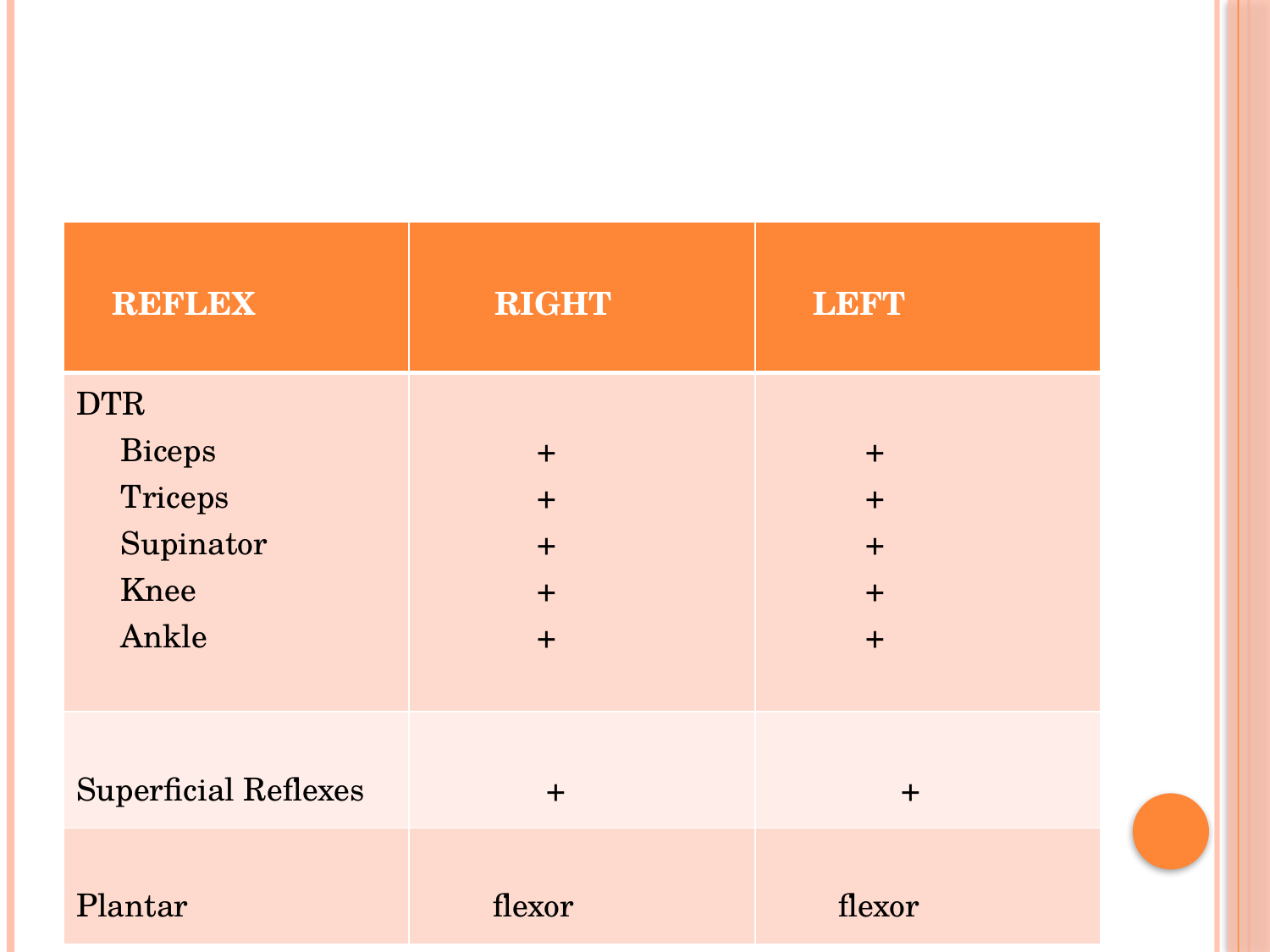

#
| REFLEX | RIGHT | LEFT |
| --- | --- | --- |
| DTR Biceps Triceps Supinator Knee Ankle | + + + + + | + + + + + |
| Superficial Reflexes | + | + |
| Plantar | flexor | flexor |